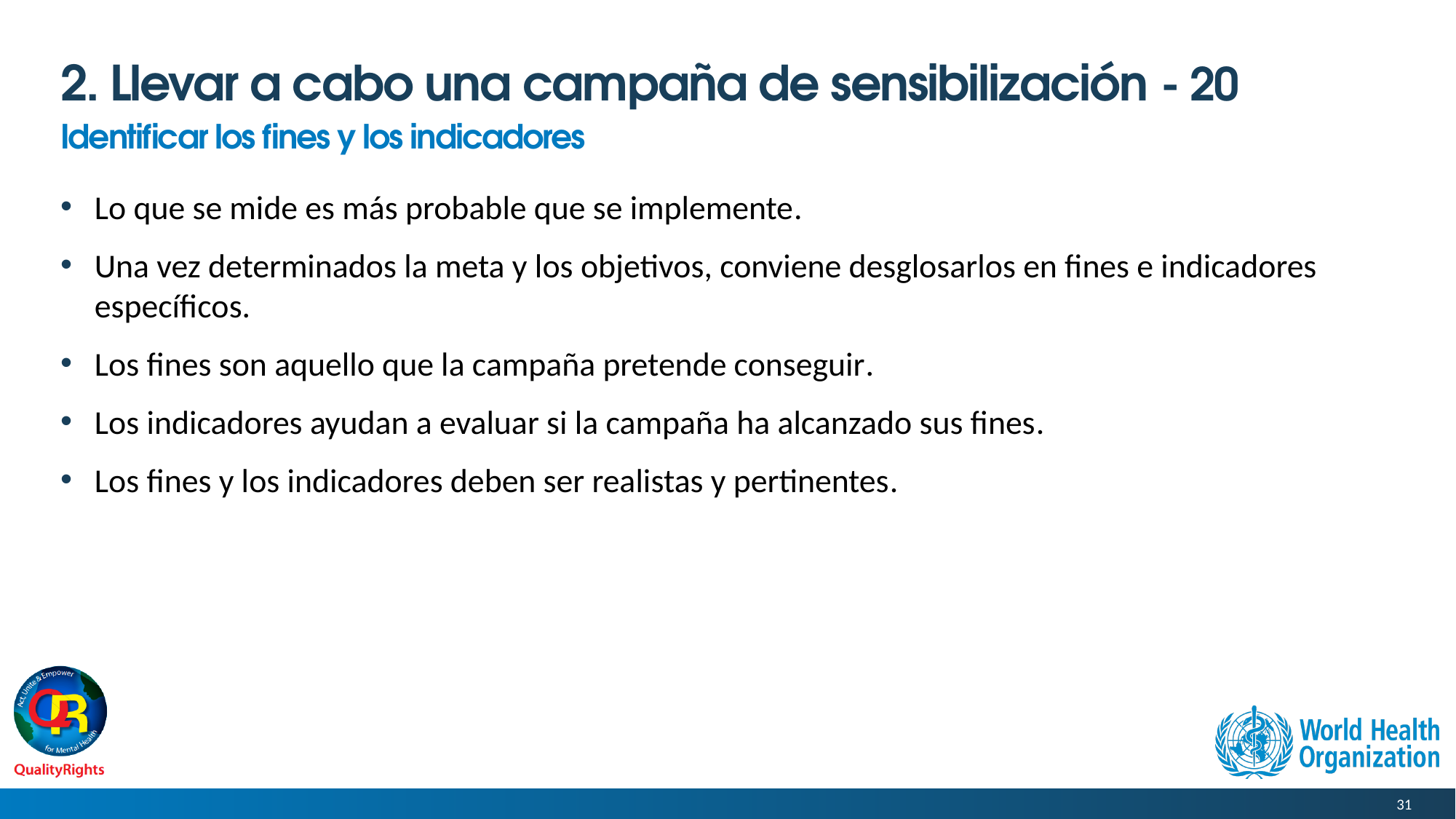

# 2. Llevar a cabo una campaña de sensibilización - 20
Identificar los fines y los indicadores
Lo que se mide es más probable que se implemente.
Una vez determinados la meta y los objetivos, conviene desglosarlos en fines e indicadores específicos.
Los fines son aquello que la campaña pretende conseguir.
Los indicadores ayudan a evaluar si la campaña ha alcanzado sus fines.
Los fines y los indicadores deben ser realistas y pertinentes.